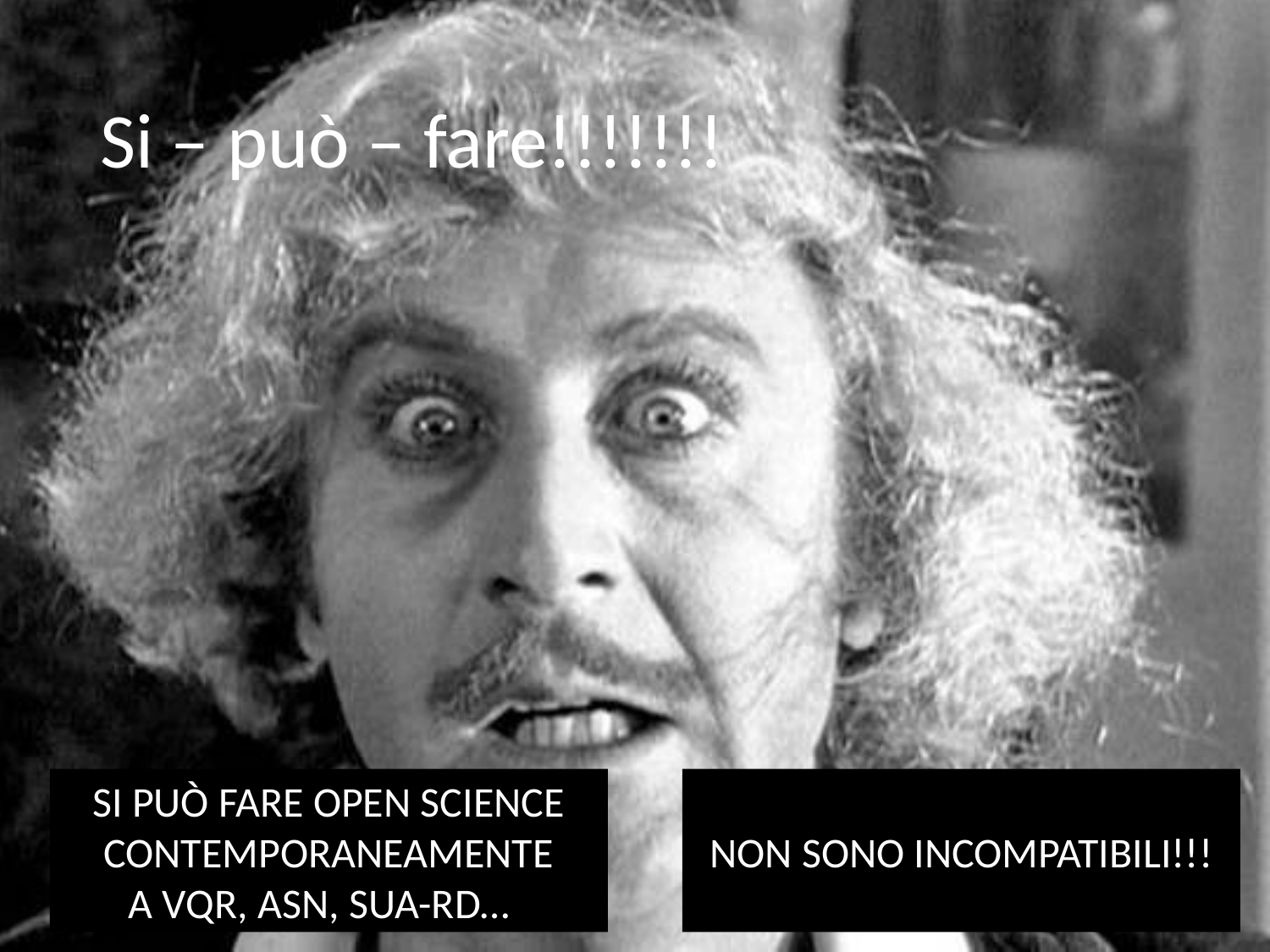

# Si – può – fare!!!!!!!
NON SONO INCOMPATIBILI!!!
SI PUÒ FARE OPEN SCIENCE
CONTEMPORANEAMENTE
A VQR, ASN, SUA-RD…